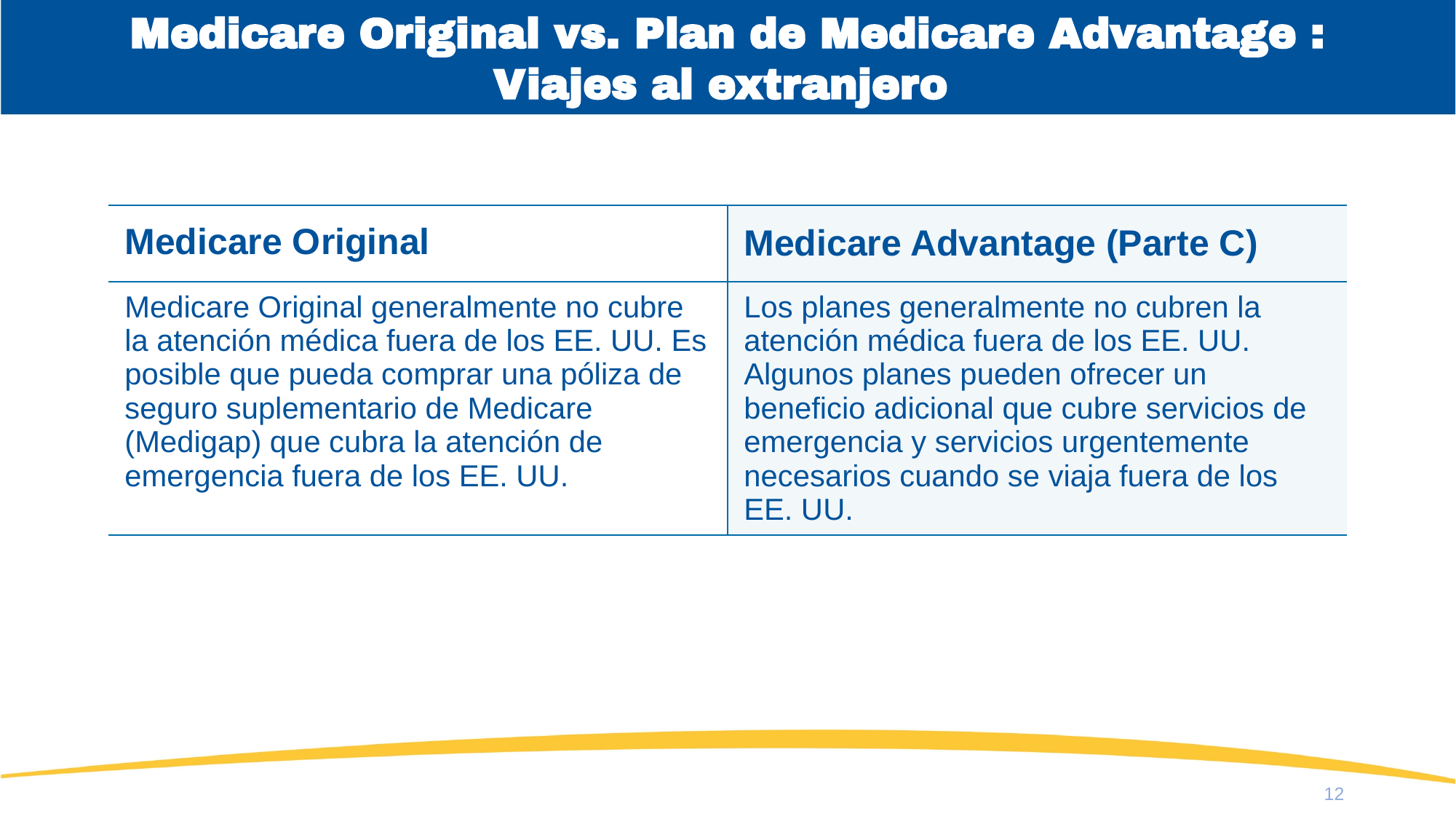

# Medicare Original vs. Plan de Medicare Advantage : Viajes al extranjero
| Medicare Original | Medicare Advantage (Parte C) |
| --- | --- |
| Medicare Original generalmente no cubre la atención médica fuera de los EE. UU. Es posible que pueda comprar una póliza de seguro suplementario de Medicare (Medigap) que cubra la atención de emergencia fuera de los EE. UU. | Los planes generalmente no cubren la atención médica fuera de los EE. UU. Algunos planes pueden ofrecer un beneficio adicional que cubre servicios de emergencia y servicios urgentemente necesarios cuando se viaja fuera de los EE. UU. |
12